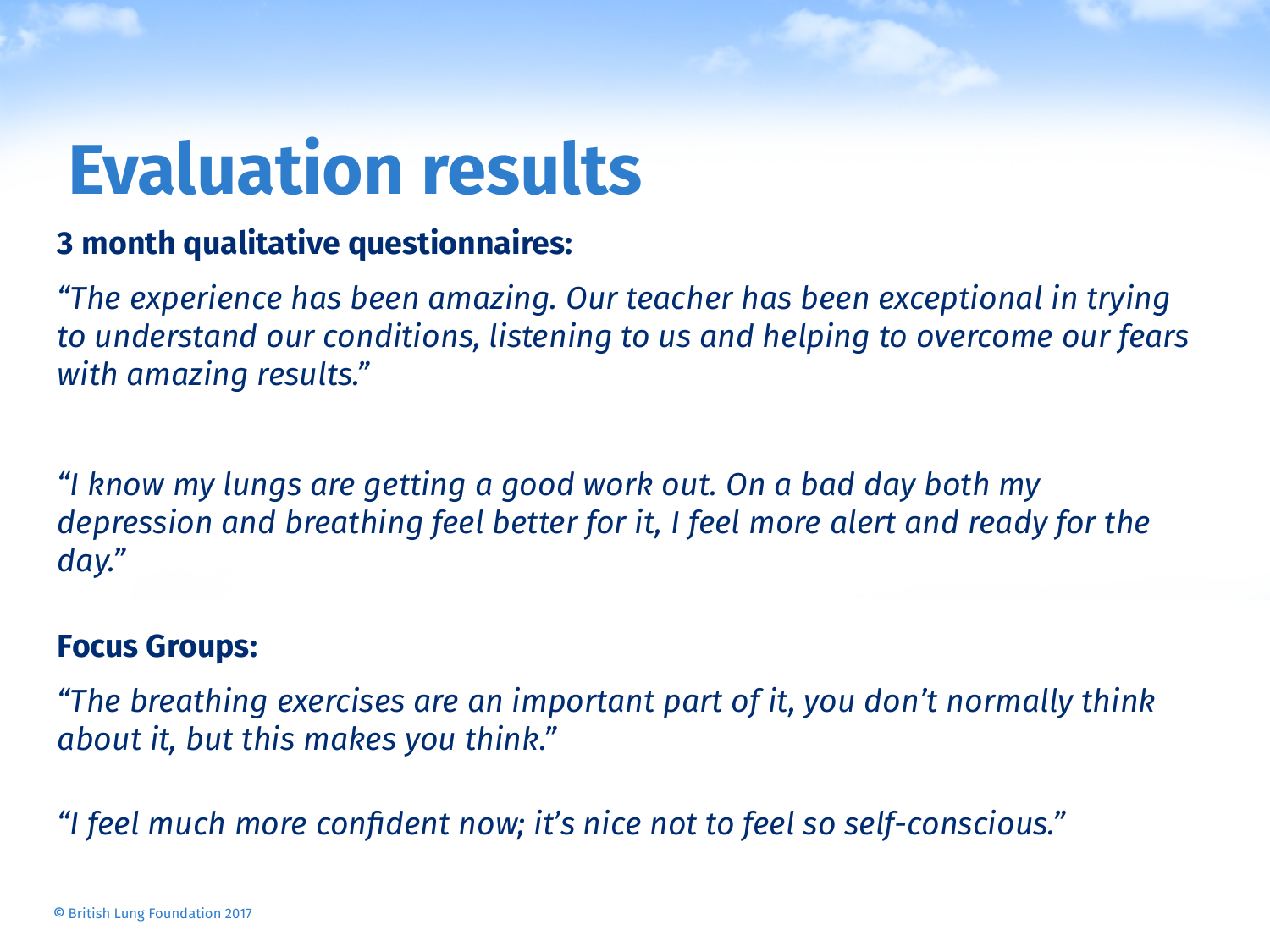

# Evaluation results
3 month qualitative questionnaires:
“The experience has been amazing. Our teacher has been exceptional in trying to understand our conditions, listening to us and helping to overcome our fears with amazing results.”

“I know my lungs are getting a good work out. On a bad day both my depression and breathing feel better for it, I feel more alert and ready for the day.”

Focus Groups:
“The breathing exercises are an important part of it, you don’t normally think about it, but this makes you think.”

“I feel much more confident now; it’s nice not to feel so self-conscious.”